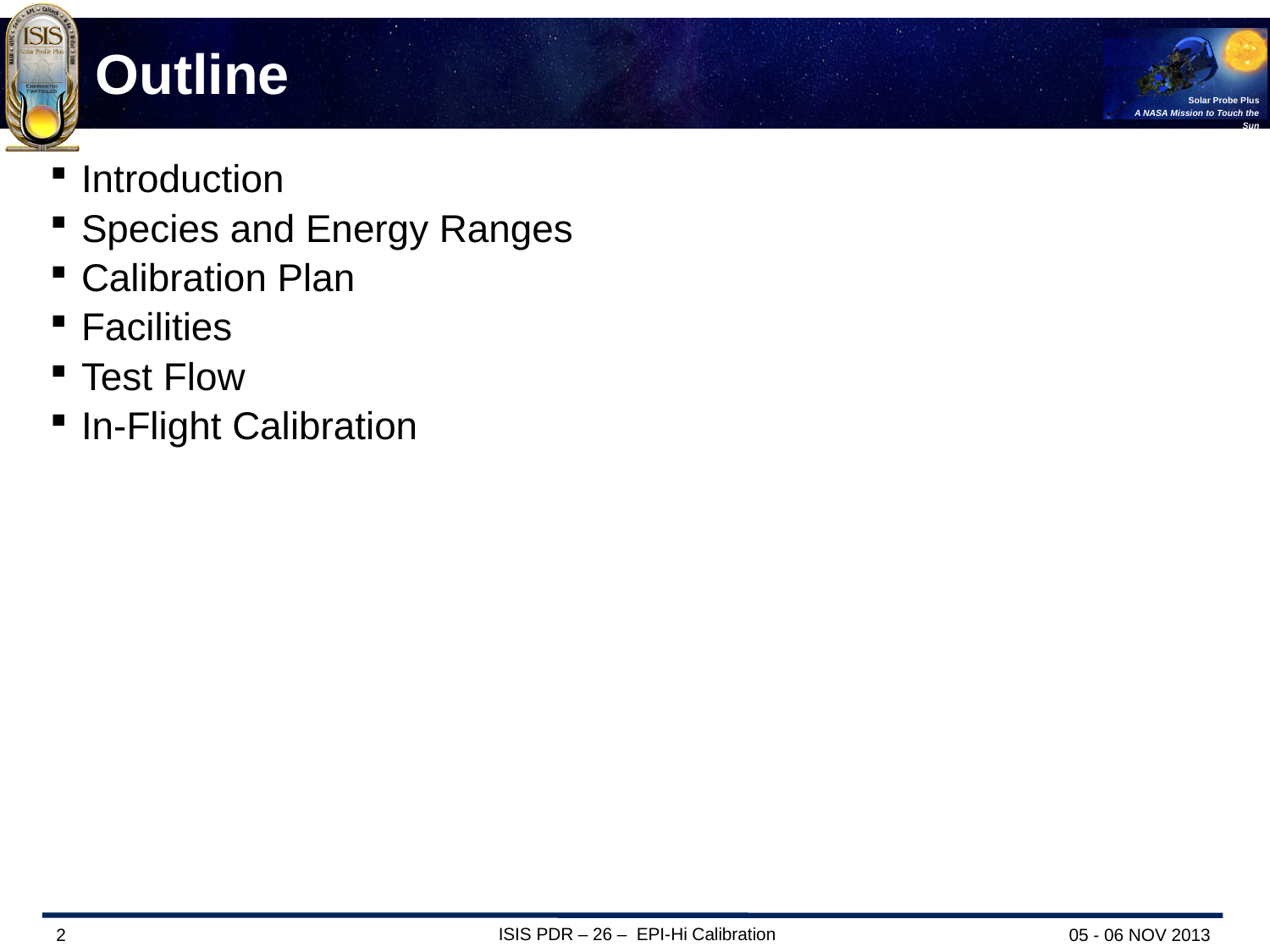

# Outline
Introduction
Species and Energy Ranges
Calibration Plan
Facilities
Test Flow
In-Flight Calibration